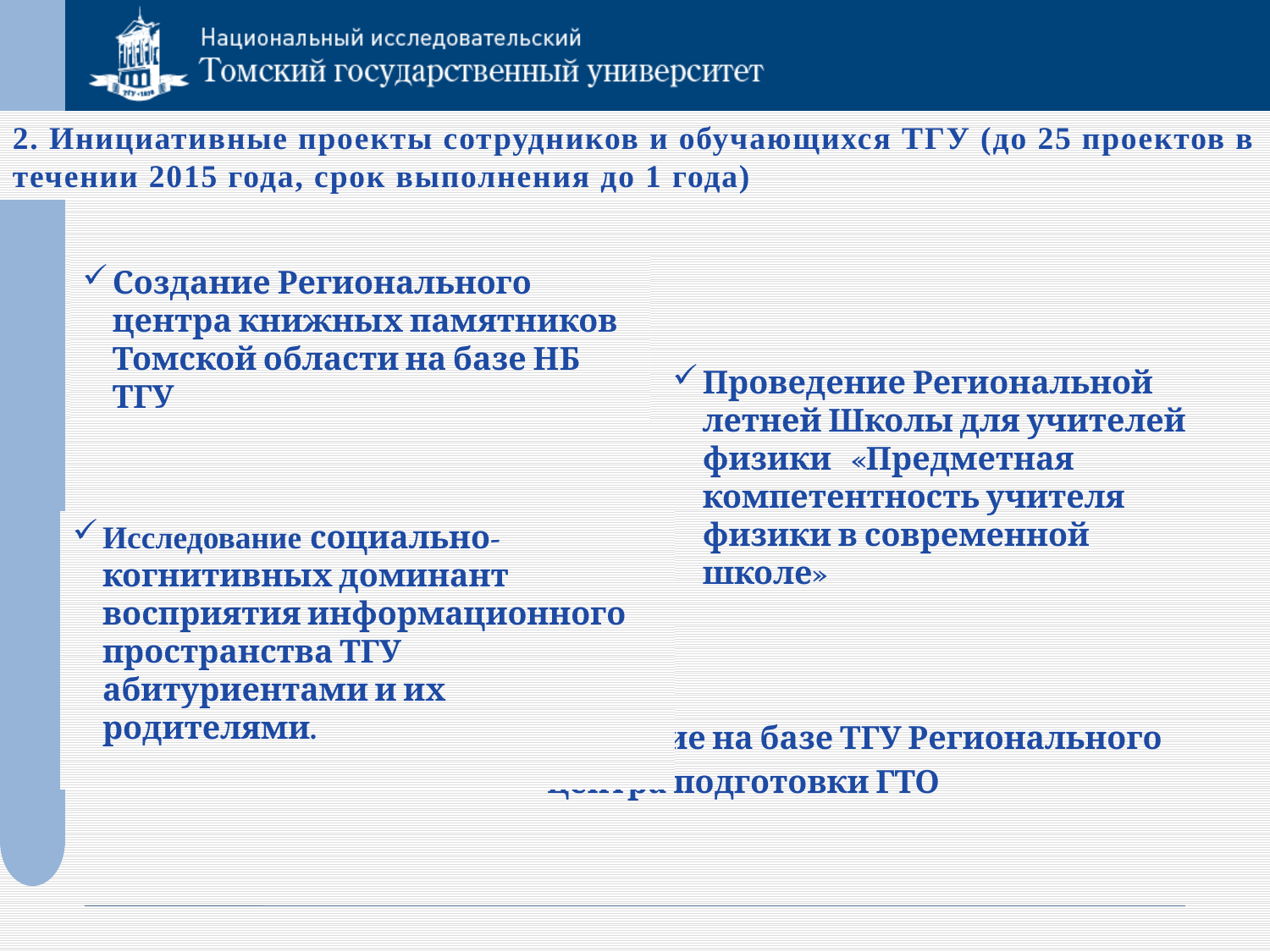

2. Инициативные проекты сотрудников и обучающихся ТГУ (до 25 проектов в течении 2015 года, срок выполнения до 1 года)
Создание Регионального центра книжных памятников Томской области на базе НБ ТГУ
Проведение Региональной летней Школы для учителей физики   «Предметная компетентность учителя физики в современной школе»

Исследование социально-когнитивных доминант восприятия информационного пространства ТГУ абитуриентами и их родителями.

Создание на базе ТГУ Регионального центра подготовки ГТО